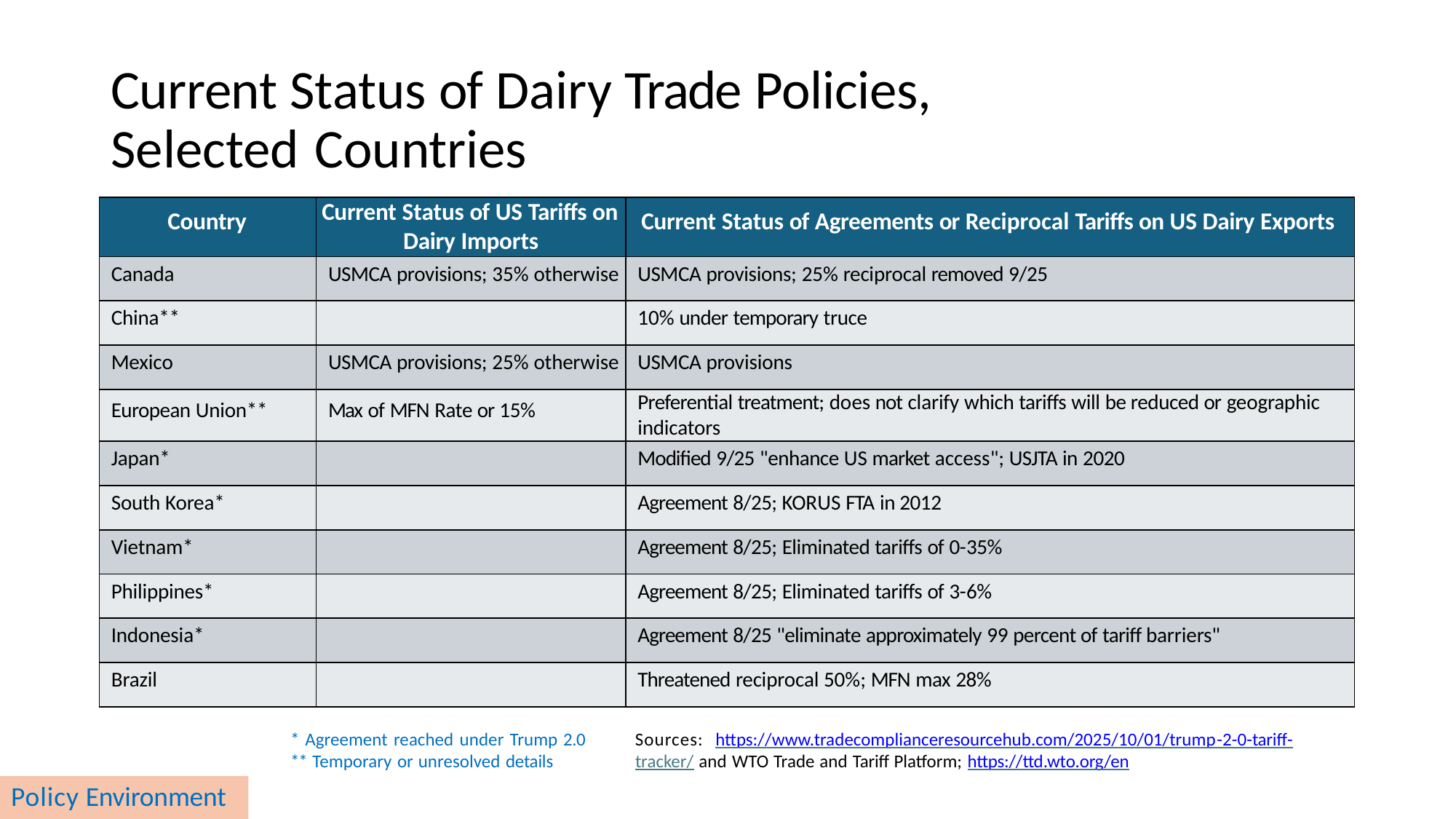

# Current Status of Dairy Trade Policies, Selected Countries
| Country | Current Status of US Tariffs on Dairy Imports | Current Status of Agreements or Reciprocal Tariffs on US Dairy Exports |
| --- | --- | --- |
| Canada | USMCA provisions; 35% otherwise | USMCA provisions; 25% reciprocal removed 9/25 |
| China\*\* |  | 10% under temporary truce |
| Mexico | USMCA provisions; 25% otherwise | USMCA provisions |
| European Union\*\* | Max of MFN Rate or 15% | Preferential treatment; does not clarify which tariffs will be reduced or geographic indicators |
| Japan\* |  | Modified 9/25 "enhance US market access"; USJTA in 2020 |
| South Korea\* |  | Agreement 8/25; KORUS FTA in 2012 |
| Vietnam\* |  | Agreement 8/25; Eliminated tariffs of 0-35% |
| Philippines\* |  | Agreement 8/25; Eliminated tariffs of 3-6% |
| Indonesia\* |  | Agreement 8/25 "eliminate approximately 99 percent of tariff barriers" |
| Brazil |  | Threatened reciprocal 50%; MFN max 28% |
* Agreement reached under Trump 2.0
** Temporary or unresolved details
Sources: https://www.tradecomplianceresourcehub.com/2025/10/01/trump-2-0-tariff-tracker/ and WTO Trade and Tariff Platform; https://ttd.wto.org/en

Policy Environment